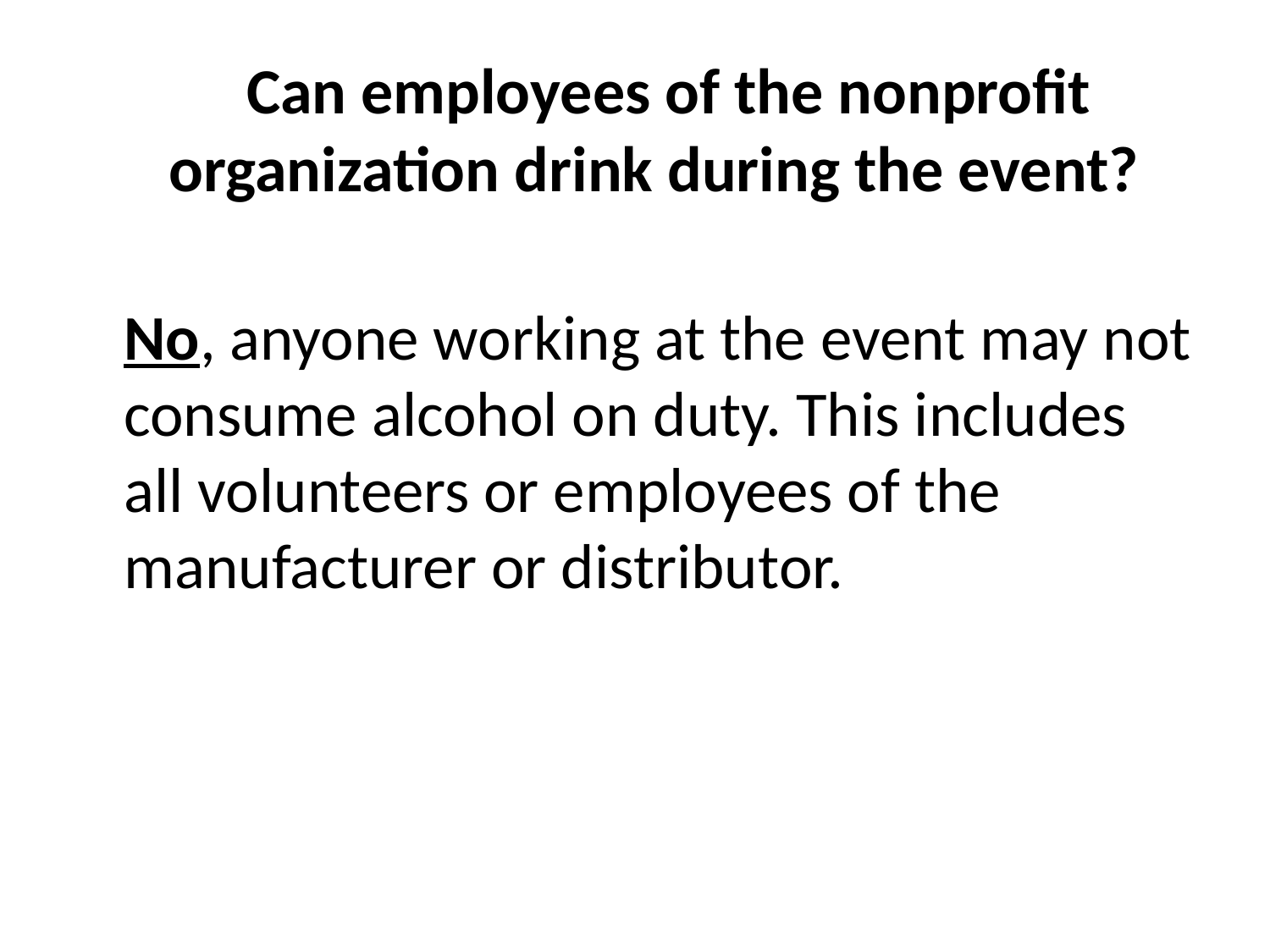

# Can employees of the nonprofit organization drink during the event?
No, anyone working at the event may not consume alcohol on duty. This includes all volunteers or employees of the manufacturer or distributor.